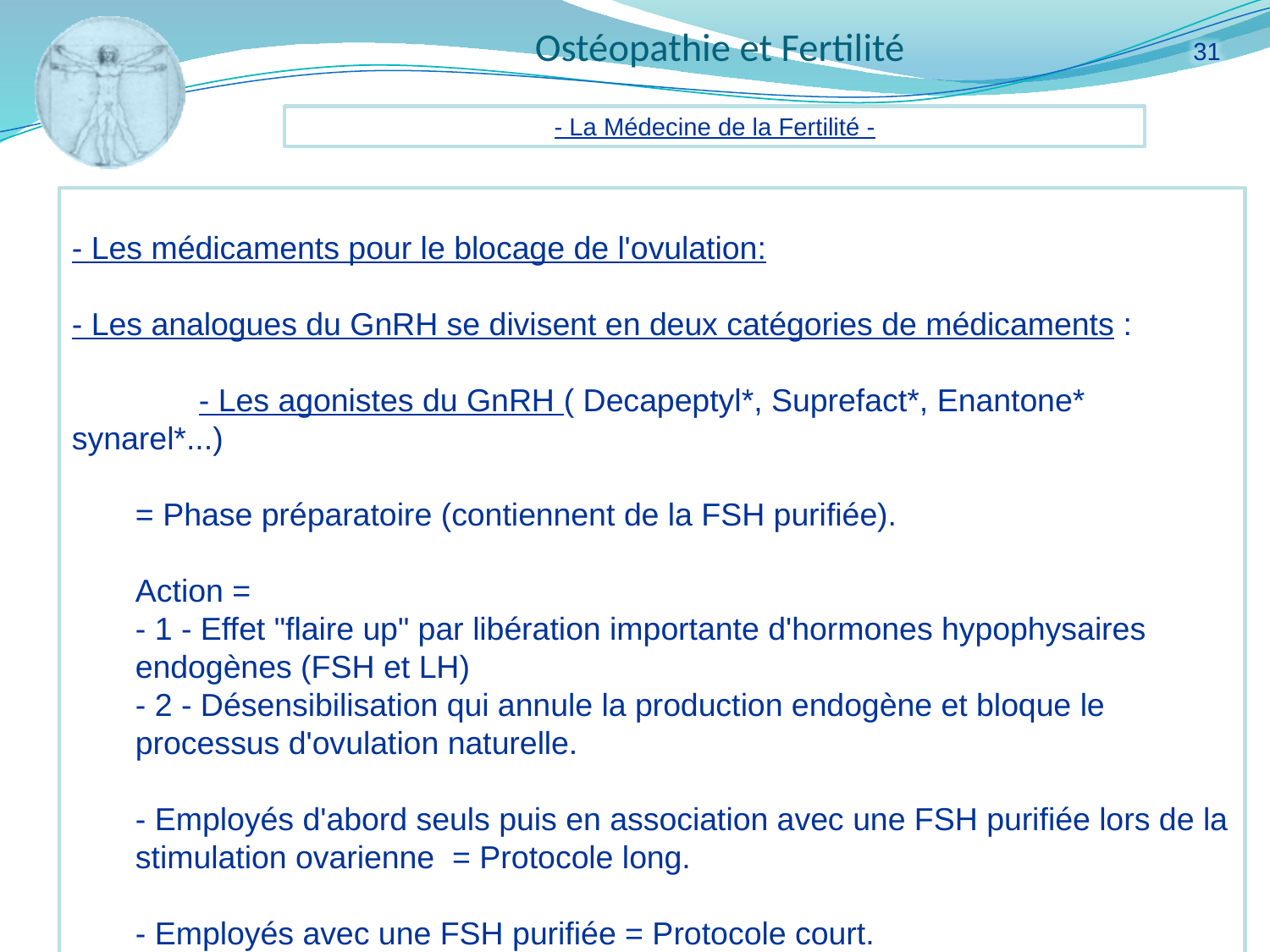

31
- La Médecine de la Fertilité -

- Les médicaments pour le blocage de l'ovulation:
- Les analogues du GnRH se divisent en deux catégories de médicaments :

	- Les agonistes du GnRH ( Decapeptyl*, Suprefact*, Enantone* synarel*...)
= Phase préparatoire (contiennent de la FSH purifiée).
Action =
- 1 - Effet "flaire up" par libération importante d'hormones hypophysaires endogènes (FSH et LH)
- 2 - Désensibilisation qui annule la production endogène et bloque le processus d'ovulation naturelle.
- Employés d'abord seuls puis en association avec une FSH purifiée lors de la stimulation ovarienne  = Protocole long.
- Employés avec une FSH purifiée = Protocole court.